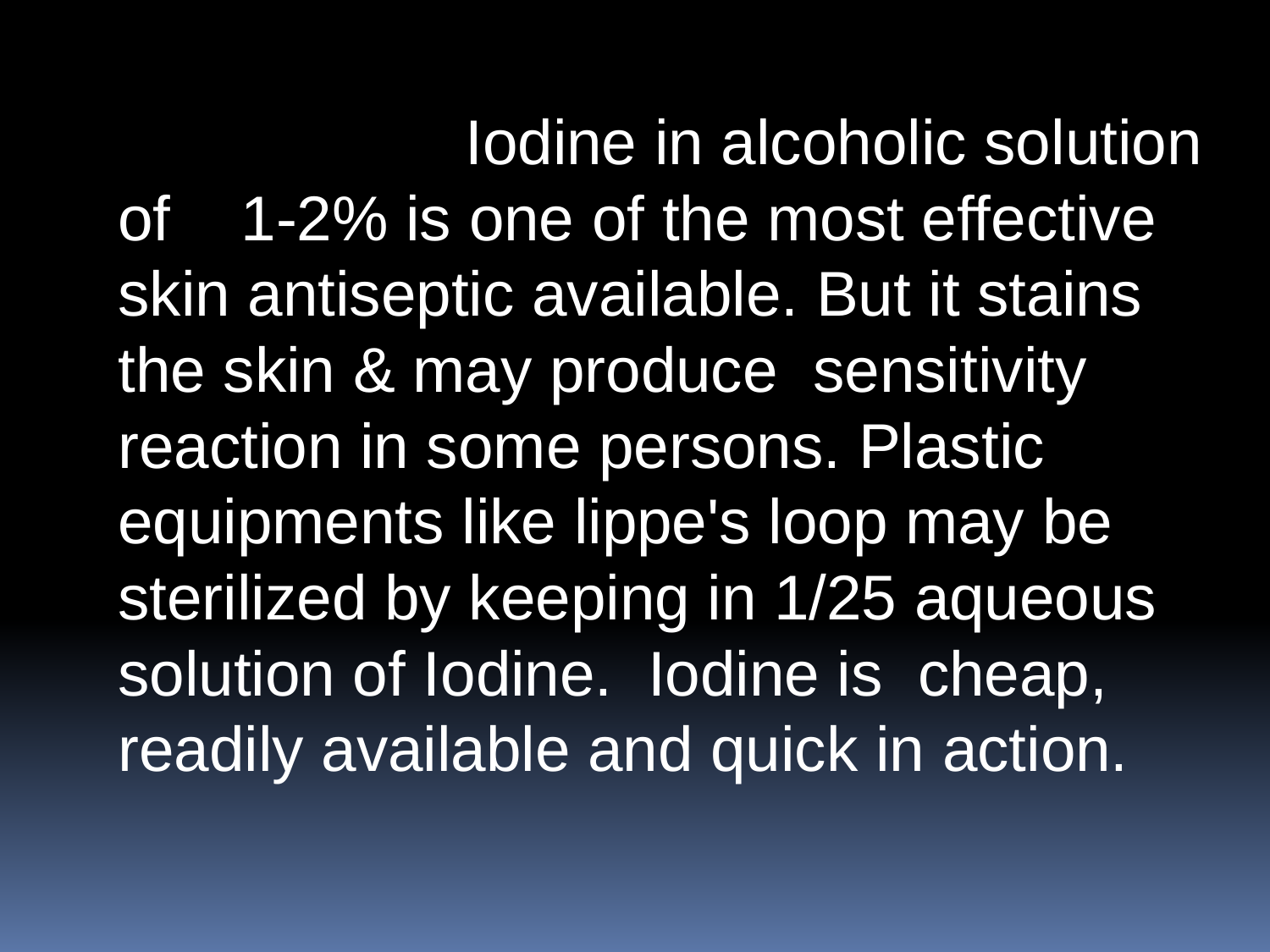

# IODINE
                        Iodine in alcoholic solution of    1-2% is one of the most effective skin antiseptic available. But it stains the skin & may produce  sensitivity reaction in some persons. Plastic equipments like lippe's loop may be sterilized by keeping in 1/25 aqueous solution of Iodine.  Iodine is  cheap,  readily available and quick in action.